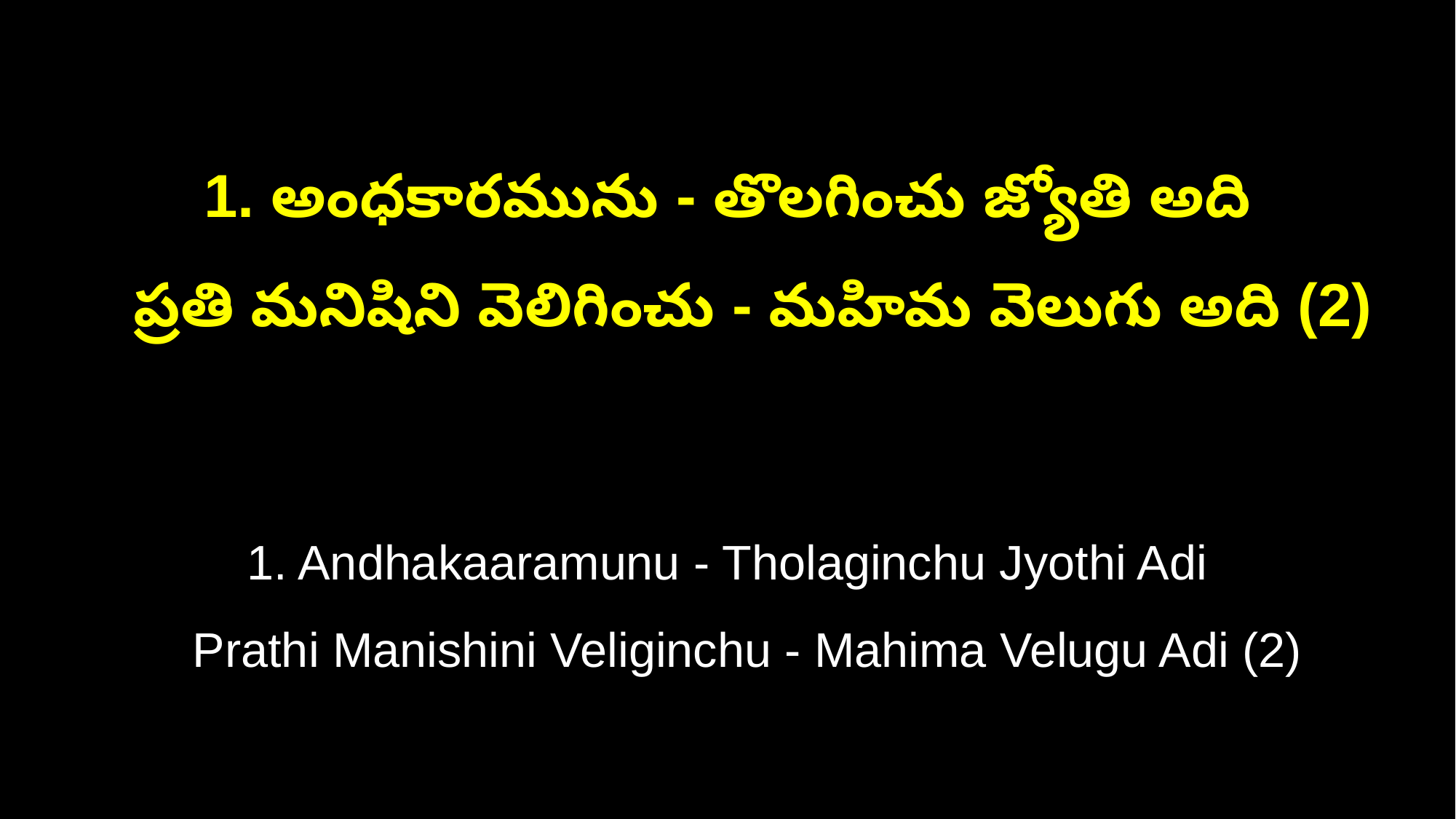

1. అంధకారమును - తొలగించు జ్యోతి అది
   ప్రతి మనిషిని వెలిగించు - మహిమ వెలుగు అది (2)
1. Andhakaaramunu - Tholaginchu Jyothi Adi
   Prathi Manishini Veliginchu - Mahima Velugu Adi (2)